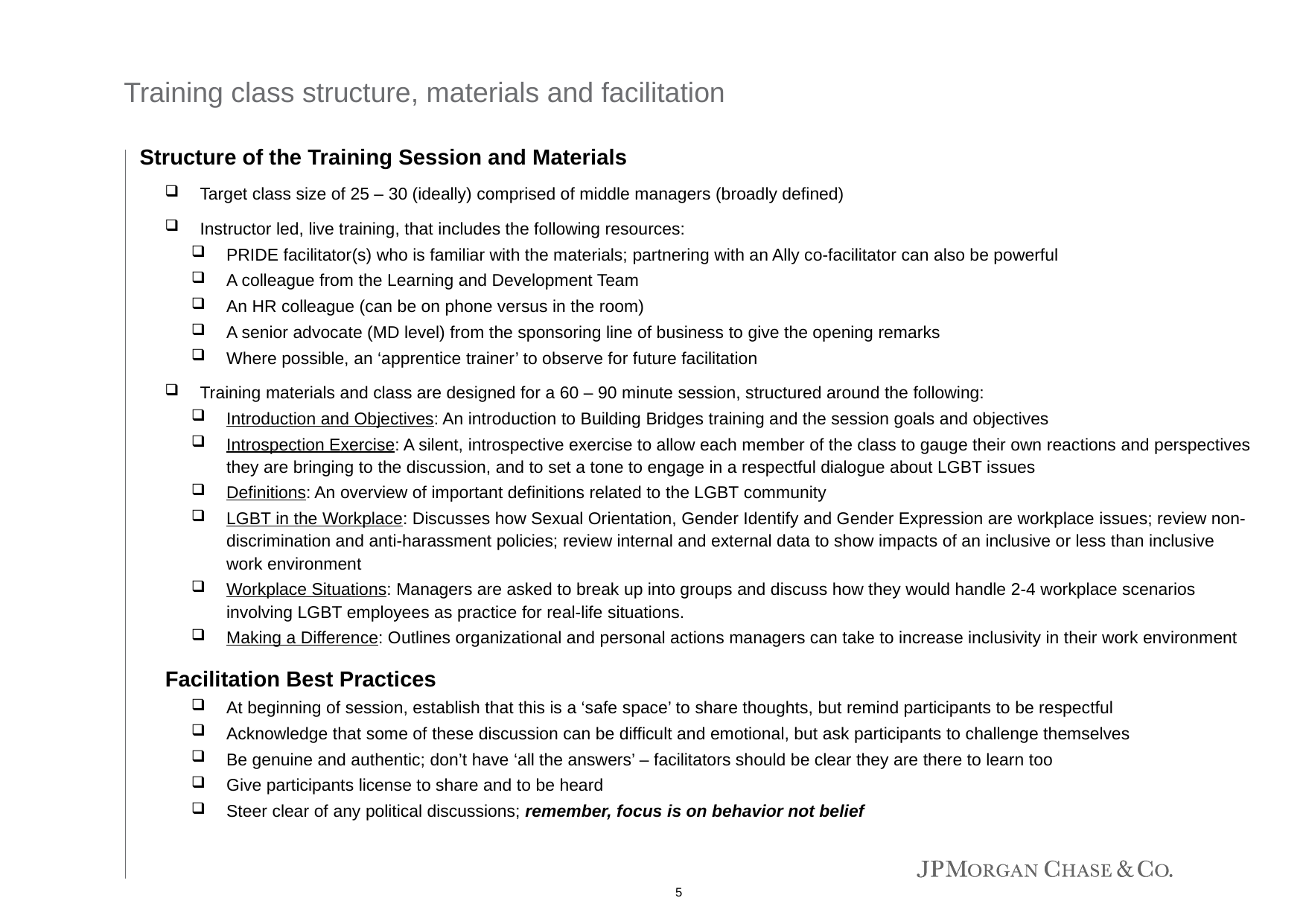

# Training class structure, materials and facilitation
Structure of the Training Session and Materials
Target class size of 25 – 30 (ideally) comprised of middle managers (broadly defined)
Instructor led, live training, that includes the following resources:
PRIDE facilitator(s) who is familiar with the materials; partnering with an Ally co-facilitator can also be powerful
A colleague from the Learning and Development Team
An HR colleague (can be on phone versus in the room)
A senior advocate (MD level) from the sponsoring line of business to give the opening remarks
Where possible, an ‘apprentice trainer’ to observe for future facilitation
Training materials and class are designed for a 60 – 90 minute session, structured around the following:
Introduction and Objectives: An introduction to Building Bridges training and the session goals and objectives
Introspection Exercise: A silent, introspective exercise to allow each member of the class to gauge their own reactions and perspectives they are bringing to the discussion, and to set a tone to engage in a respectful dialogue about LGBT issues
Definitions: An overview of important definitions related to the LGBT community
LGBT in the Workplace: Discusses how Sexual Orientation, Gender Identify and Gender Expression are workplace issues; review non-discrimination and anti-harassment policies; review internal and external data to show impacts of an inclusive or less than inclusive work environment
Workplace Situations: Managers are asked to break up into groups and discuss how they would handle 2-4 workplace scenarios involving LGBT employees as practice for real-life situations.
Making a Difference: Outlines organizational and personal actions managers can take to increase inclusivity in their work environment
Facilitation Best Practices
At beginning of session, establish that this is a ‘safe space’ to share thoughts, but remind participants to be respectful
Acknowledge that some of these discussion can be difficult and emotional, but ask participants to challenge themselves
Be genuine and authentic; don’t have ‘all the answers’ – facilitators should be clear they are there to learn too
Give participants license to share and to be heard
Steer clear of any political discussions; remember, focus is on behavior not belief

5